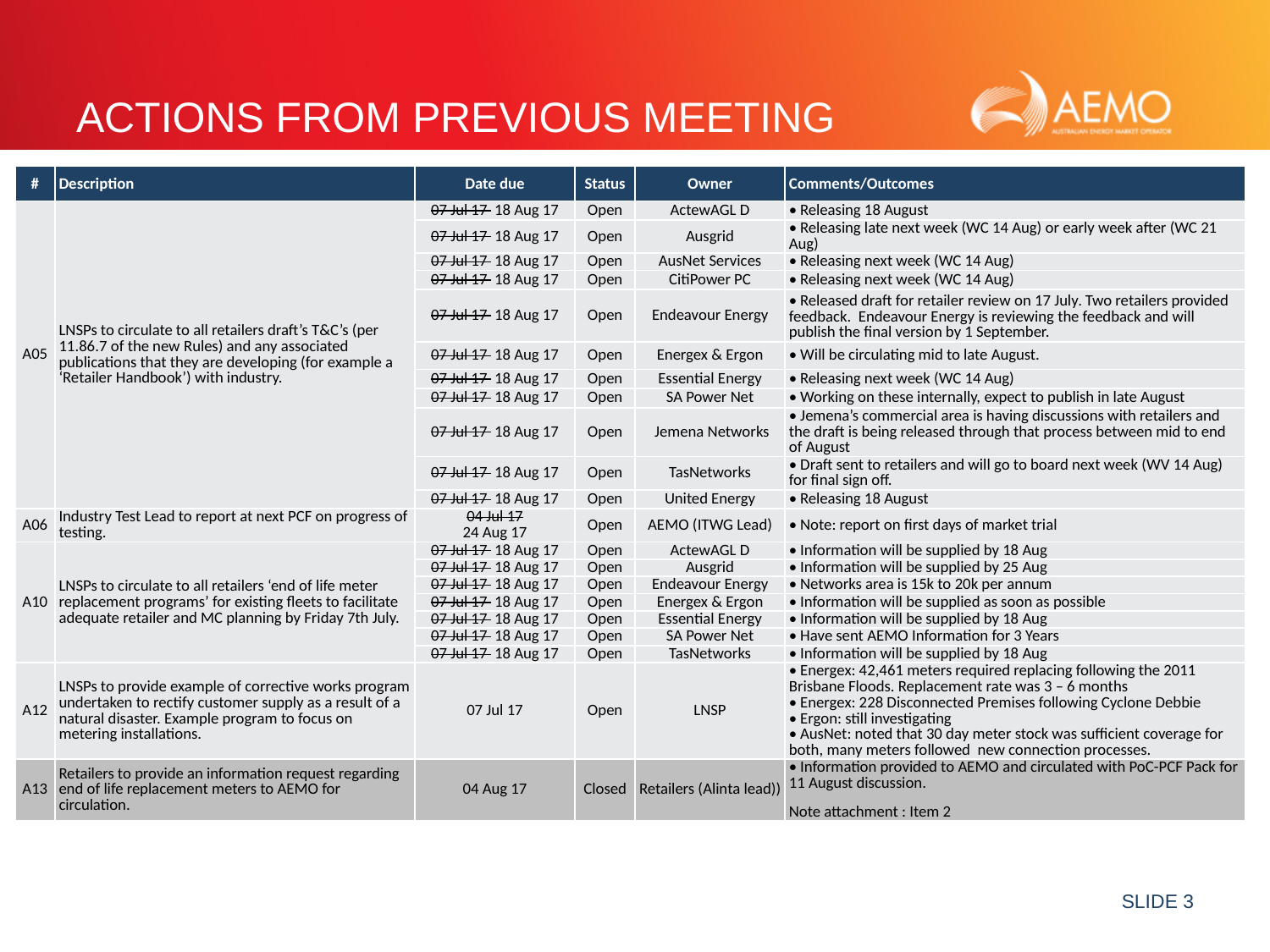

# Actions from previous meeting
| # | Description | Date due | Status | Owner | Comments/Outcomes |
| --- | --- | --- | --- | --- | --- |
| A05 | LNSPs to circulate to all retailers draft’s T&C’s (per 11.86.7 of the new Rules) and any associated publications that they are developing (for example a ‘Retailer Handbook’) with industry. | 07 Jul 17 18 Aug 17 | Open | ActewAGL D | • Releasing 18 August |
|  |  | 07 Jul 17 18 Aug 17 | Open | Ausgrid | • Releasing late next week (WC 14 Aug) or early week after (WC 21 Aug) |
|  |  | 07 Jul 17 18 Aug 17 | Open | AusNet Services | • Releasing next week (WC 14 Aug) |
|  |  | 07 Jul 17 18 Aug 17 | Open | CitiPower PC | • Releasing next week (WC 14 Aug) |
|  |  | 07 Jul 17 18 Aug 17 | Open | Endeavour Energy | • Released draft for retailer review on 17 July. Two retailers provided feedback. Endeavour Energy is reviewing the feedback and will publish the final version by 1 September. |
|  |  | 07 Jul 17 18 Aug 17 | Open | Energex & Ergon | • Will be circulating mid to late August. |
|  |  | 07 Jul 17 18 Aug 17 | Open | Essential Energy | • Releasing next week (WC 14 Aug) |
|  |  | 07 Jul 17 18 Aug 17 | Open | SA Power Net | • Working on these internally, expect to publish in late August |
|  |  | 07 Jul 17 18 Aug 17 | Open | Jemena Networks | • Jemena’s commercial area is having discussions with retailers and the draft is being released through that process between mid to end of August |
|  |  | 07 Jul 17 18 Aug 17 | Open | TasNetworks | • Draft sent to retailers and will go to board next week (WV 14 Aug) for final sign off. |
|  |  | 07 Jul 17 18 Aug 17 | Open | United Energy | • Releasing 18 August |
| A06 | Industry Test Lead to report at next PCF on progress of testing. | 04 Jul 17 24 Aug 17 | Open | AEMO (ITWG Lead) | • Note: report on first days of market trial |
| A10 | LNSPs to circulate to all retailers ‘end of life meter replacement programs’ for existing fleets to facilitate adequate retailer and MC planning by Friday 7th July. | 07 Jul 17 18 Aug 17 | Open | ActewAGL D | • Information will be supplied by 18 Aug |
|  |  | 07 Jul 17 18 Aug 17 | Open | Ausgrid | • Information will be supplied by 25 Aug |
|  |  | 07 Jul 17 18 Aug 17 | Open | Endeavour Energy | • Networks area is 15k to 20k per annum |
|  |  | 07 Jul 17 18 Aug 17 | Open | Energex & Ergon | • Information will be supplied as soon as possible |
|  |  | 07 Jul 17 18 Aug 17 | Open | Essential Energy | • Information will be supplied by 18 Aug |
|  |  | 07 Jul 17 18 Aug 17 | Open | SA Power Net | • Have sent AEMO Information for 3 Years |
|  |  | 07 Jul 17 18 Aug 17 | Open | TasNetworks | • Information will be supplied by 18 Aug |
| A12 | LNSPs to provide example of corrective works program undertaken to rectify customer supply as a result of a natural disaster. Example program to focus on metering installations. | 07 Jul 17 | Open | LNSP | • Energex: 42,461 meters required replacing following the 2011 Brisbane Floods. Replacement rate was 3 – 6 months • Energex: 228 Disconnected Premises following Cyclone Debbie • Ergon: still investigating • AusNet: noted that 30 day meter stock was sufficient coverage for both, many meters followed new connection processes. |
| A13 | Retailers to provide an information request regarding end of life replacement meters to AEMO for circulation. | 04 Aug 17 | Closed | Retailers (Alinta lead)) | • Information provided to AEMO and circulated with PoC-PCF Pack for 11 August discussion. Note attachment : Item 2 |